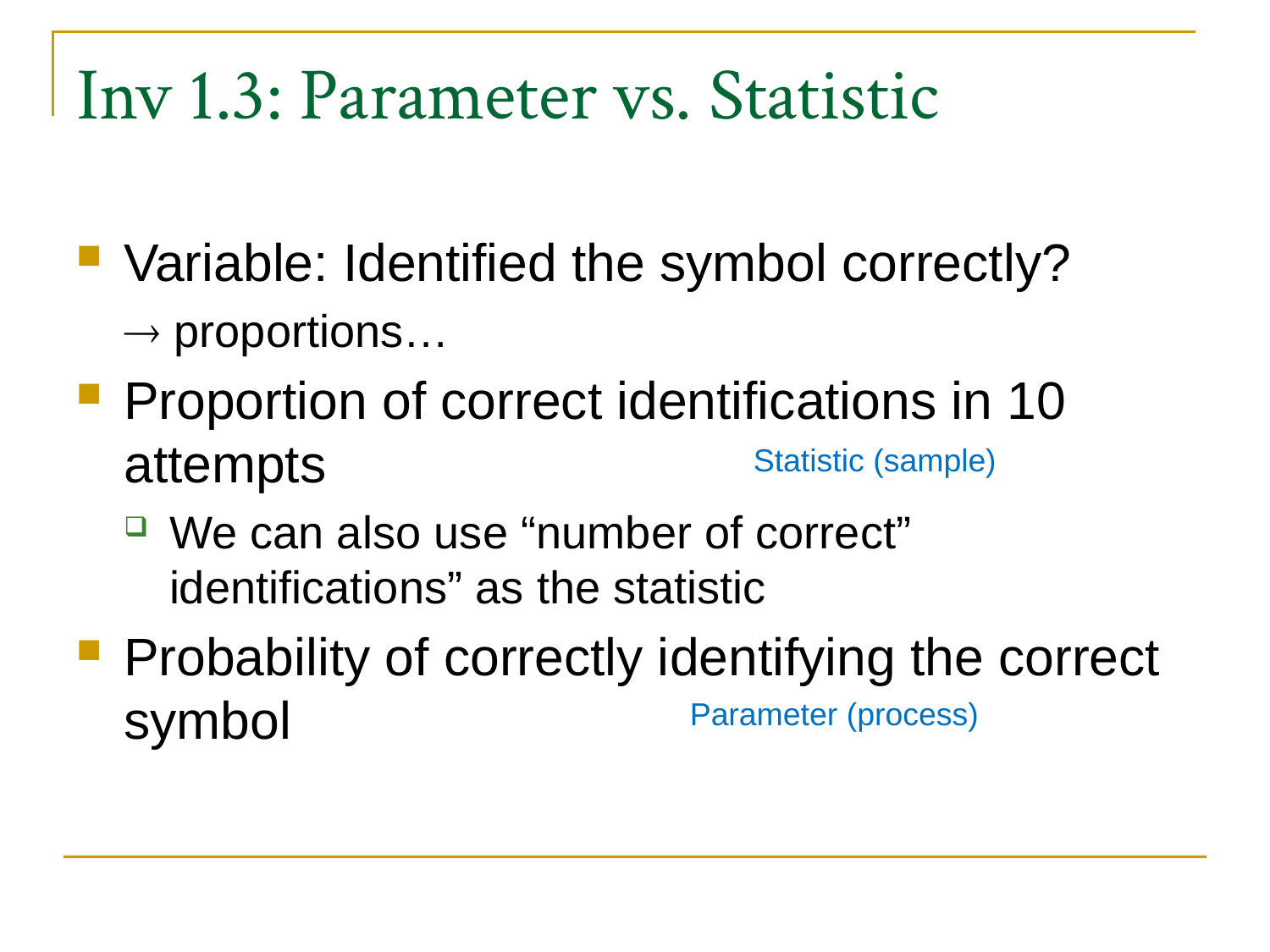

# Inv 1.3: Parameter vs. Statistic
Variable: Identified the symbol correctly?
→ proportions…
Proportion of correct identifications in 10 attempts
We can also use “number of correct” identifications” as the statistic
Probability of correctly identifying the correct symbol
Statistic (sample)
Parameter (process)